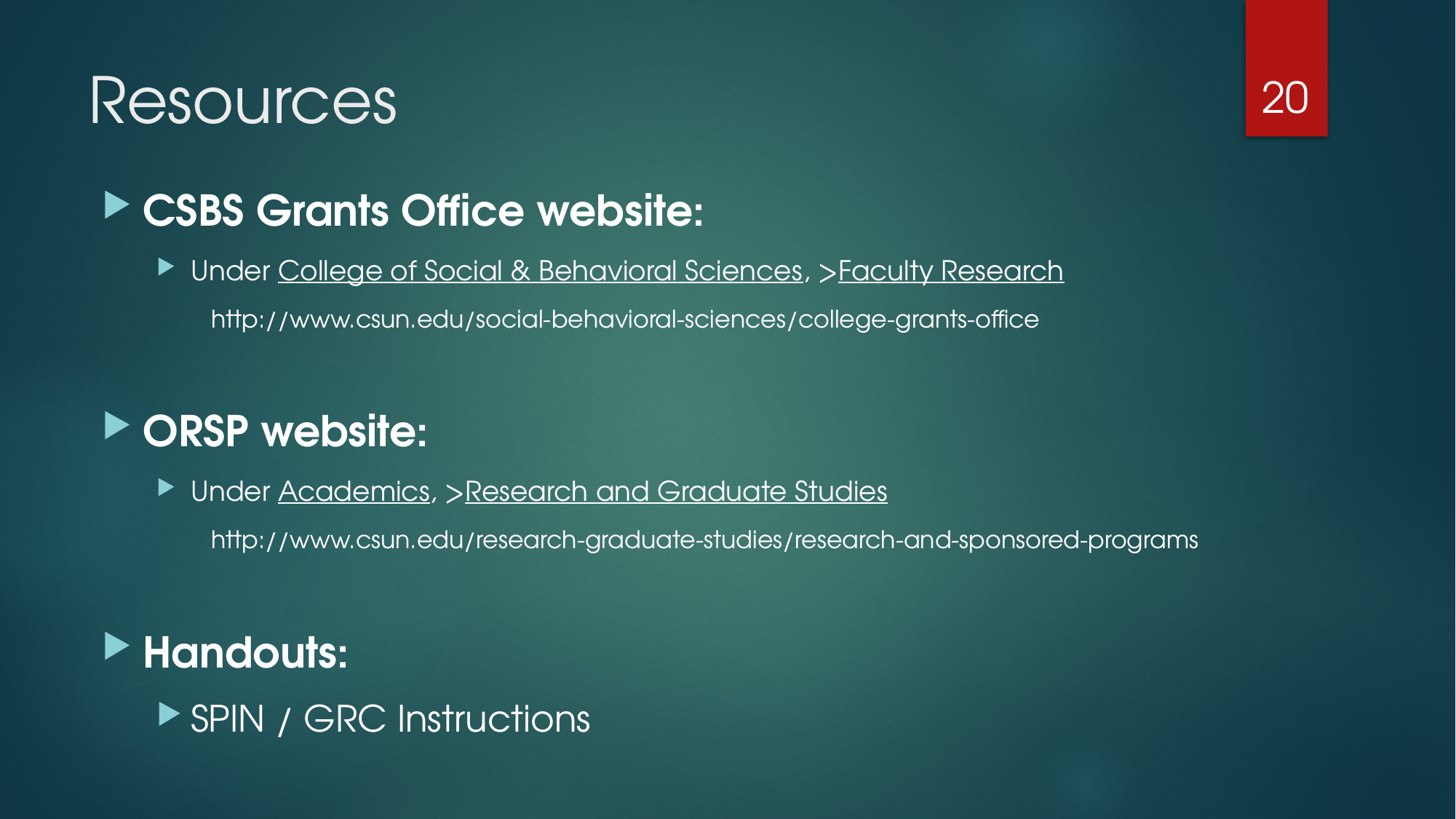

20
# Resources
CSBS Grants Office website:
Under College of Social & Behavioral Sciences, >Faculty Research
http://www.csun.edu/social-behavioral-sciences/college-grants-office

ORSP website:
Under Academics, >Research and Graduate Studies
http://www.csun.edu/research-graduate-studies/research-and-sponsored-programs

Handouts:
SPIN / GRC Instructions